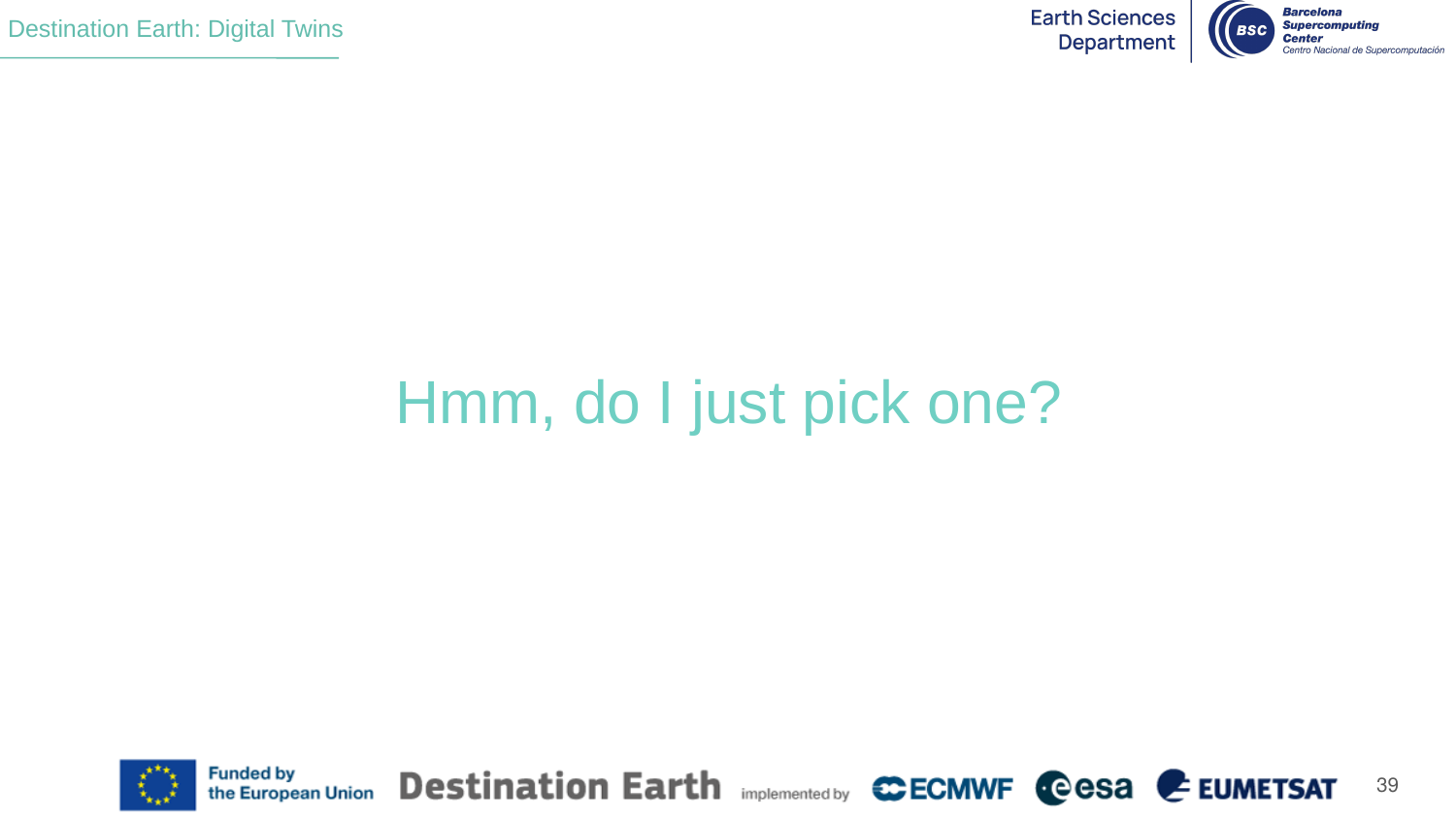

# Hmm, do I just pick one?
39